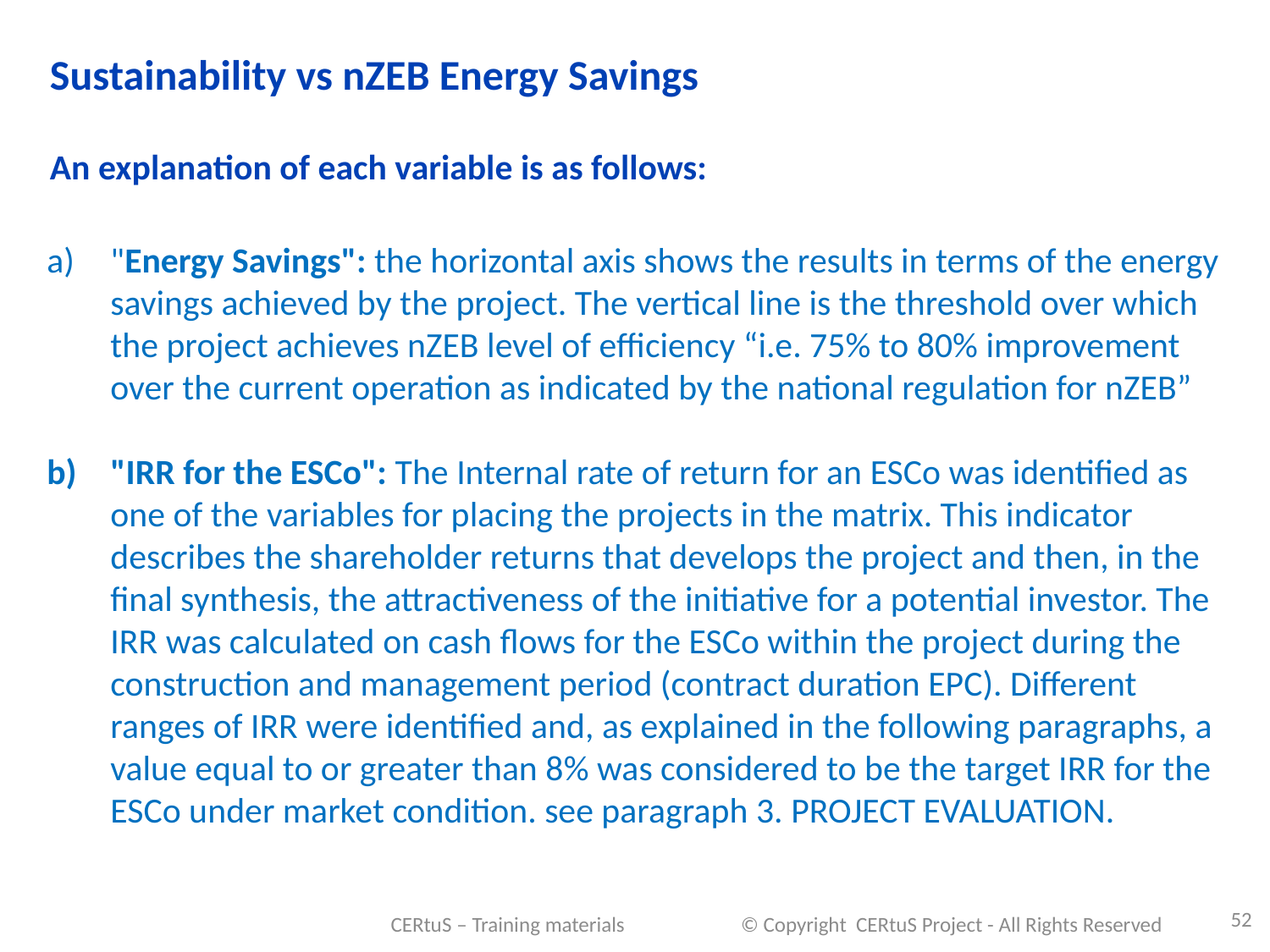

Sustainability vs nZEB Energy Savings
An explanation of each variable is as follows:
"Energy Savings": the horizontal axis shows the results in terms of the energy savings achieved by the project. The vertical line is the threshold over which the project achieves nZEB level of efficiency “i.e. 75% to 80% improvement over the current operation as indicated by the national regulation for nZEB”

"IRR for the ESCo": The Internal rate of return for an ESCo was identified as one of the variables for placing the projects in the matrix. This indicator describes the shareholder returns that develops the project and then, in the final synthesis, the attractiveness of the initiative for a potential investor. The IRR was calculated on cash flows for the ESCo within the project during the construction and management period (contract duration EPC). Different ranges of IRR were identified and, as explained in the following paragraphs, a value equal to or greater than 8% was considered to be the target IRR for the ESCo under market condition. see paragraph 3. PROJECT EVALUATION.
52
CERtuS – Training materials                        © Copyright  CERtuS Project - All Rights Reserved
15/09/2016